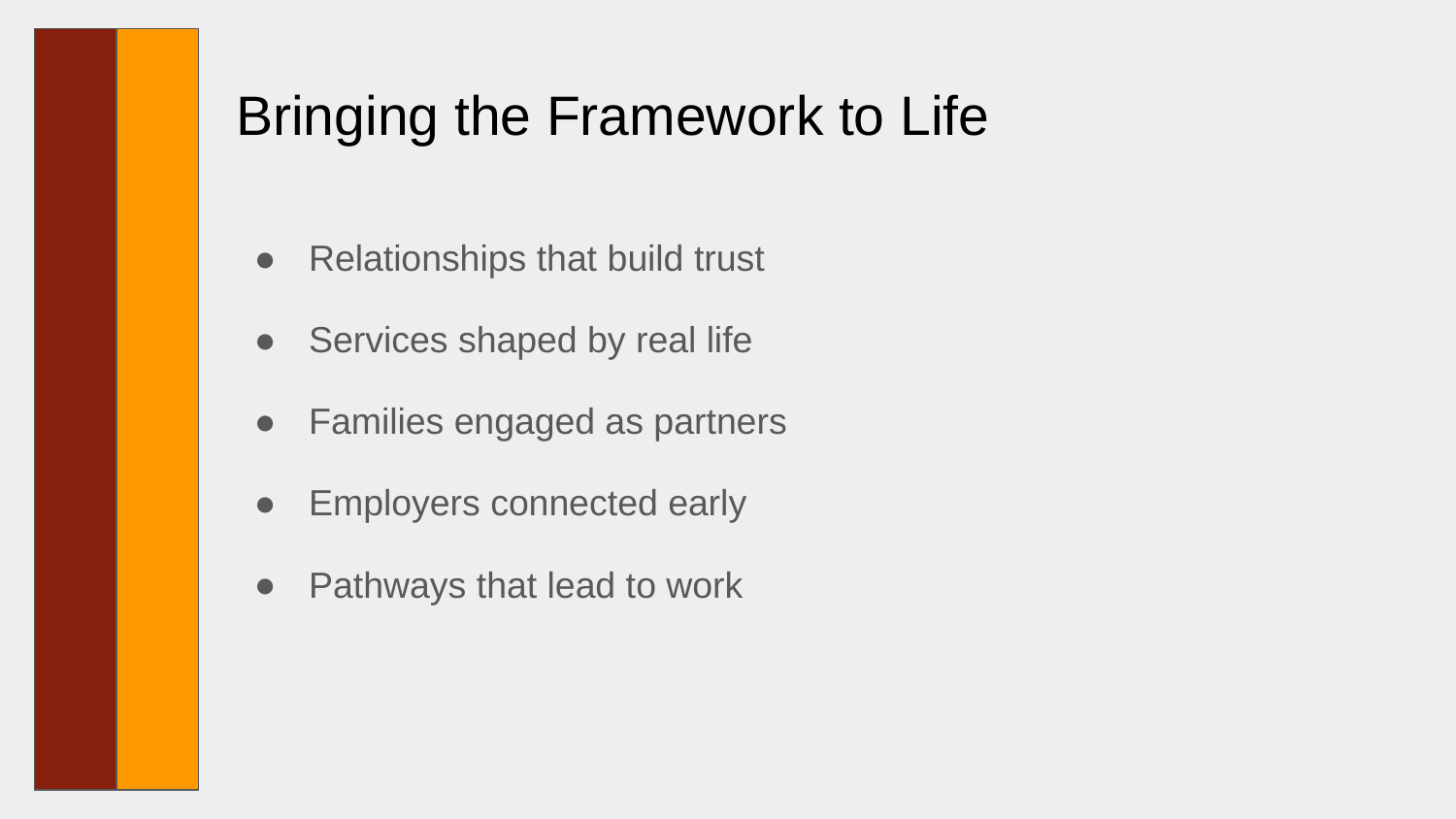

# Bringing the Framework to Life
Relationships that build trust
Services shaped by real life
Families engaged as partners
Employers connected early
Pathways that lead to work